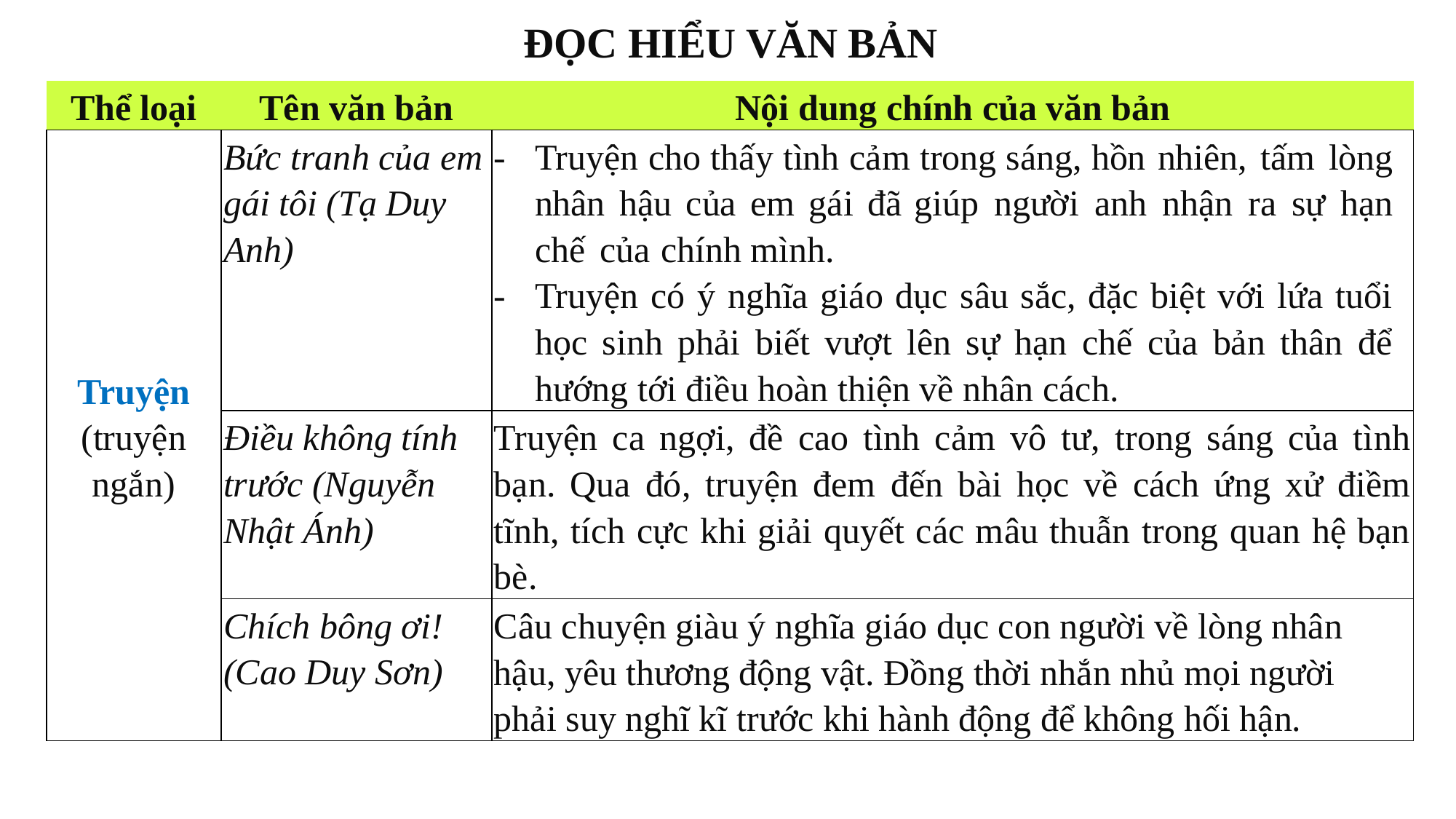

ĐỌC HIỂU VĂN BẢN
| Thể loại | Tên văn bản | Nội dung chính của văn bản |
| --- | --- | --- |
| Truyện (truyện ngắn) | Bức tranh của em gái tôi (Tạ Duy Anh) | Truyện cho thấy tình cảm trong sáng, hồn nhiên, tấm lòng nhân hậu của em gái đã giúp người anh nhận ra sự hạn chế của chính mình. Truyện có ý nghĩa giáo dục sâu sắc, đặc biệt với lứa tuổi học sinh phải biết vượt lên sự hạn chế của bản thân để hướng tới điều hoàn thiện về nhân cách. |
|  | Điều không tính trước (Nguyễn Nhật Ánh) | Truyện ca ngợi, đề cao tình cảm vô tư, trong sáng của tình bạn. Qua đó, truyện đem đến bài học về cách ứng xử điềm tĩnh, tích cực khi giải quyết các mâu thuẫn trong quan hệ bạn bè. |
|  | Chích bông ơi! (Cao Duy Sơn) | Câu chuyện giàu ý nghĩa giáo dục con người về lòng nhân hậu, yêu thương động vật. Đồng thời nhắn nhủ mọi người phải suy nghĩ kĩ trước khi hành động để không hối hận. |